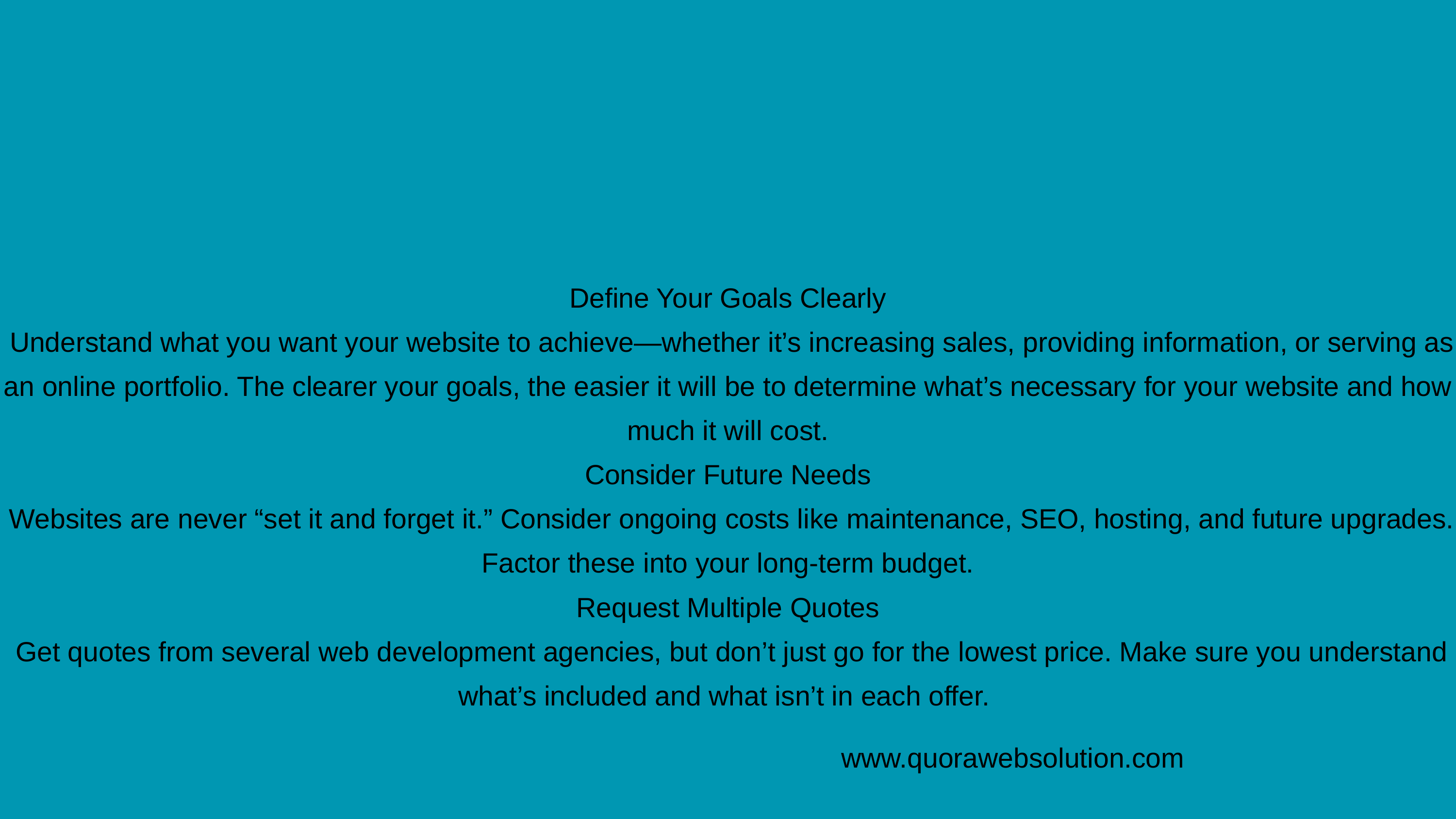

Define Your Goals Clearly
 Understand what you want your website to achieve—whether it’s increasing sales, providing information, or serving as an online portfolio. The clearer your goals, the easier it will be to determine what’s necessary for your website and how much it will cost.
Consider Future Needs
 Websites are never “set it and forget it.” Consider ongoing costs like maintenance, SEO, hosting, and future upgrades. Factor these into your long-term budget.
Request Multiple Quotes
 Get quotes from several web development agencies, but don’t just go for the lowest price. Make sure you understand what’s included and what isn’t in each offer.
www.quorawebsolution.com